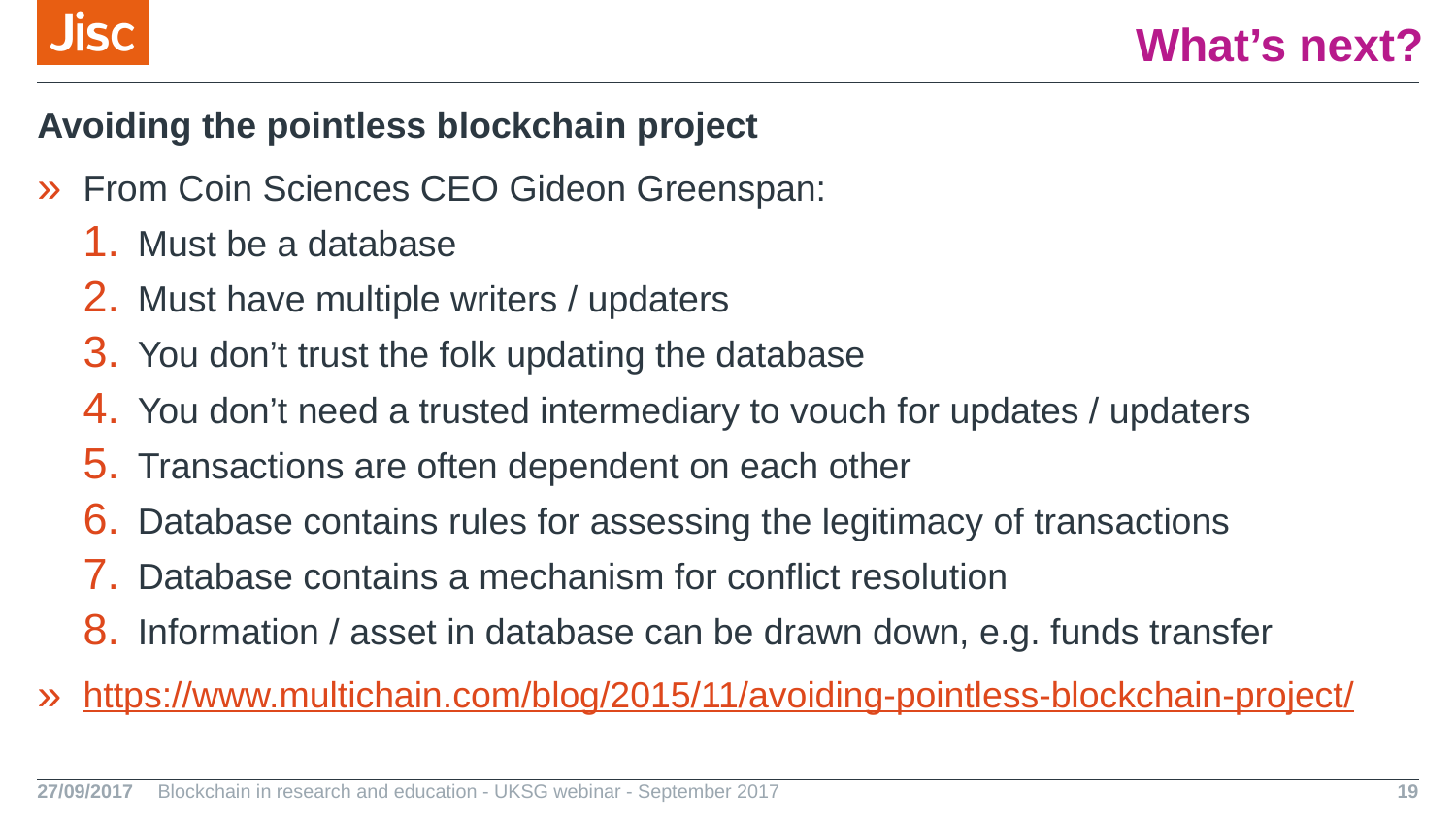

# What’s next?
Avoiding the pointless blockchain project
From Coin Sciences CEO Gideon Greenspan:
Must be a database
Must have multiple writers / updaters
You don’t trust the folk updating the database
You don’t need a trusted intermediary to vouch for updates / updaters
Transactions are often dependent on each other
Database contains rules for assessing the legitimacy of transactions
Database contains a mechanism for conflict resolution
Information / asset in database can be drawn down, e.g. funds transfer
https://www.multichain.com/blog/2015/11/avoiding-pointless-blockchain-project/

27/09/2017
Blockchain in research and education - UKSG webinar - September 2017
19